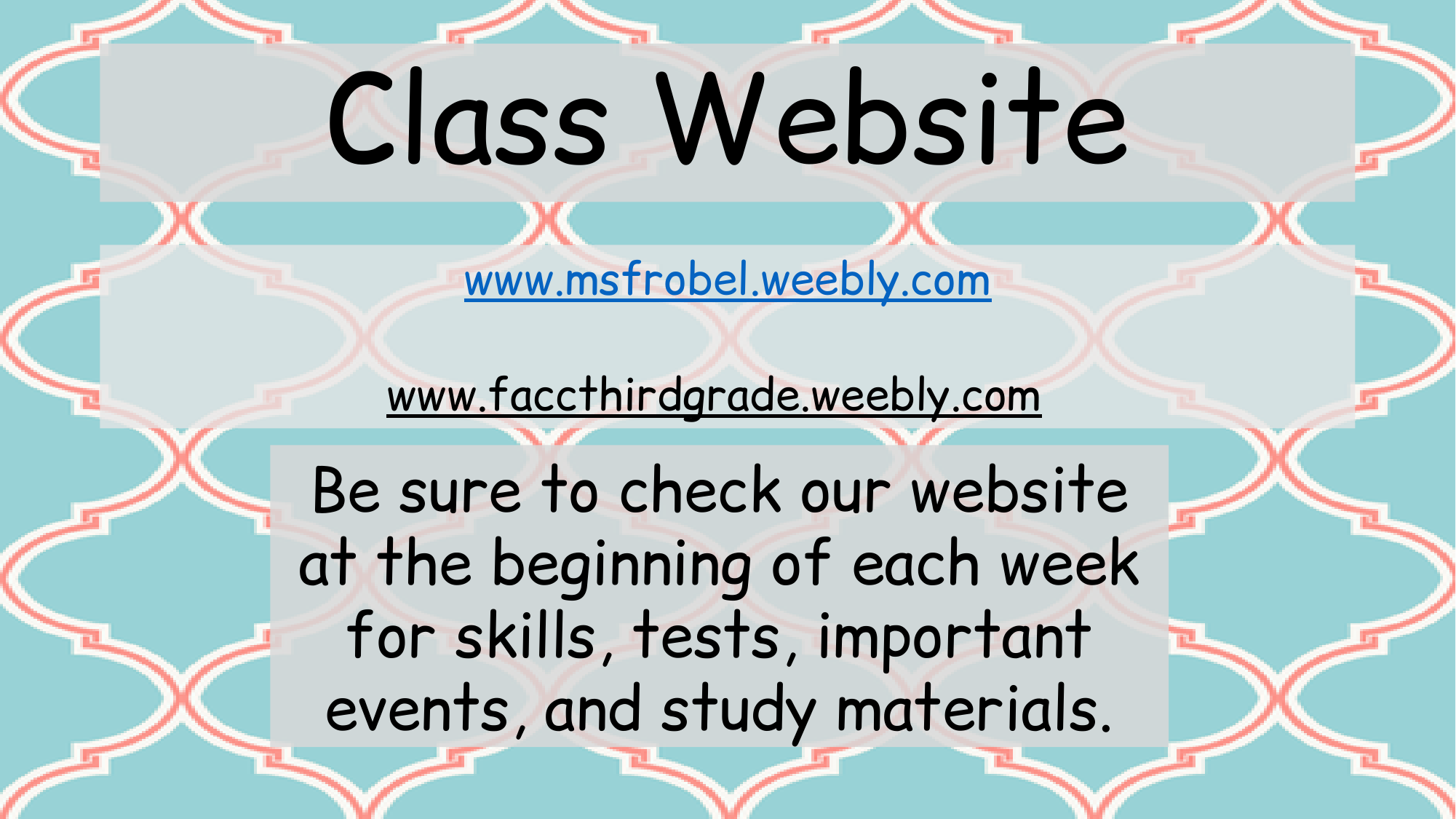

# Class Website
www.msfrobel.weebly.com

www.faccthirdgrade.weebly.com

Be sure to check our website at the beginning of each week for skills, tests, important events, and study materials.